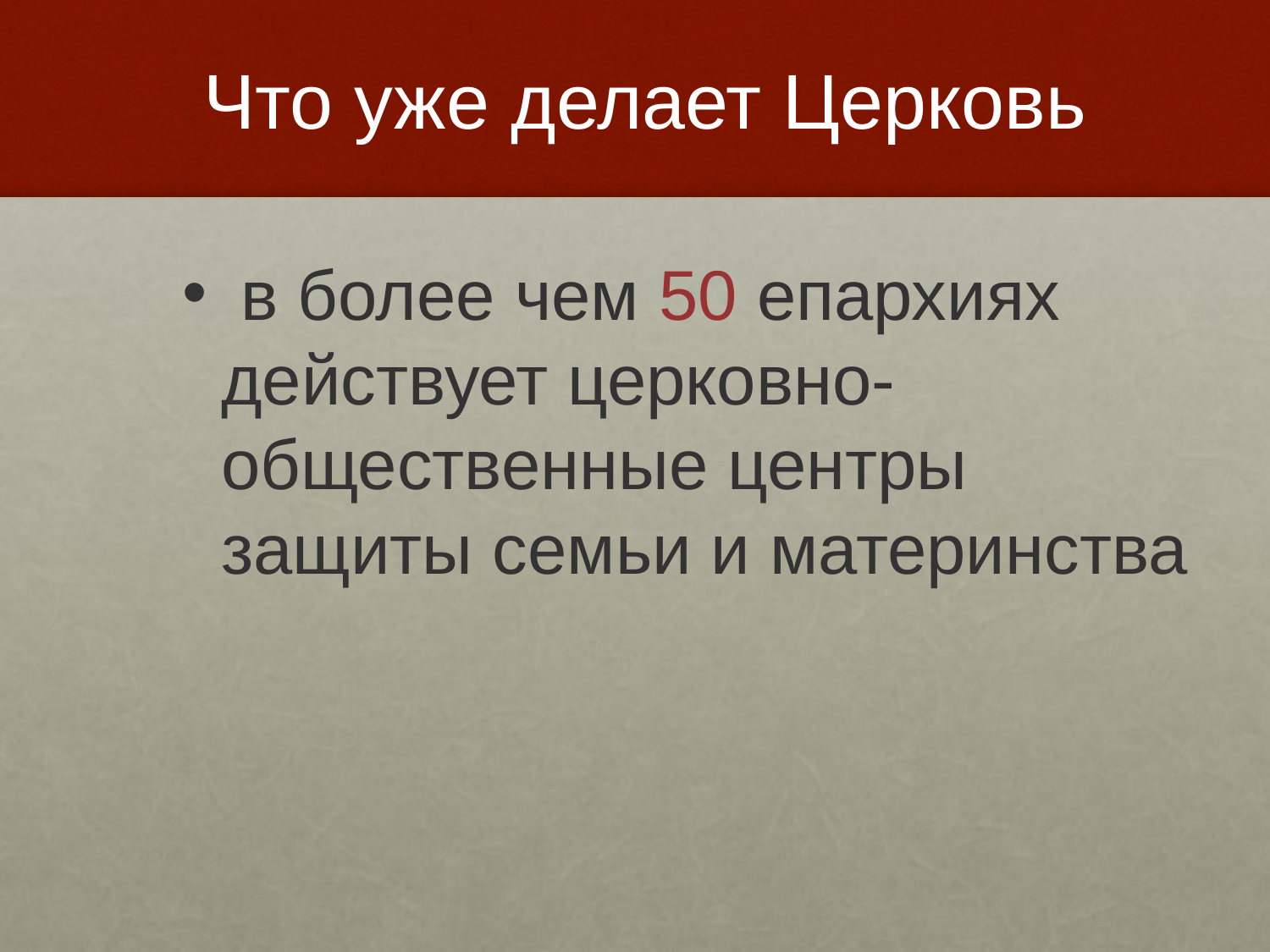

# Что уже делает Церковь
 в более чем 50 епархиях действует церковно-общественные центры защиты семьи и материнства